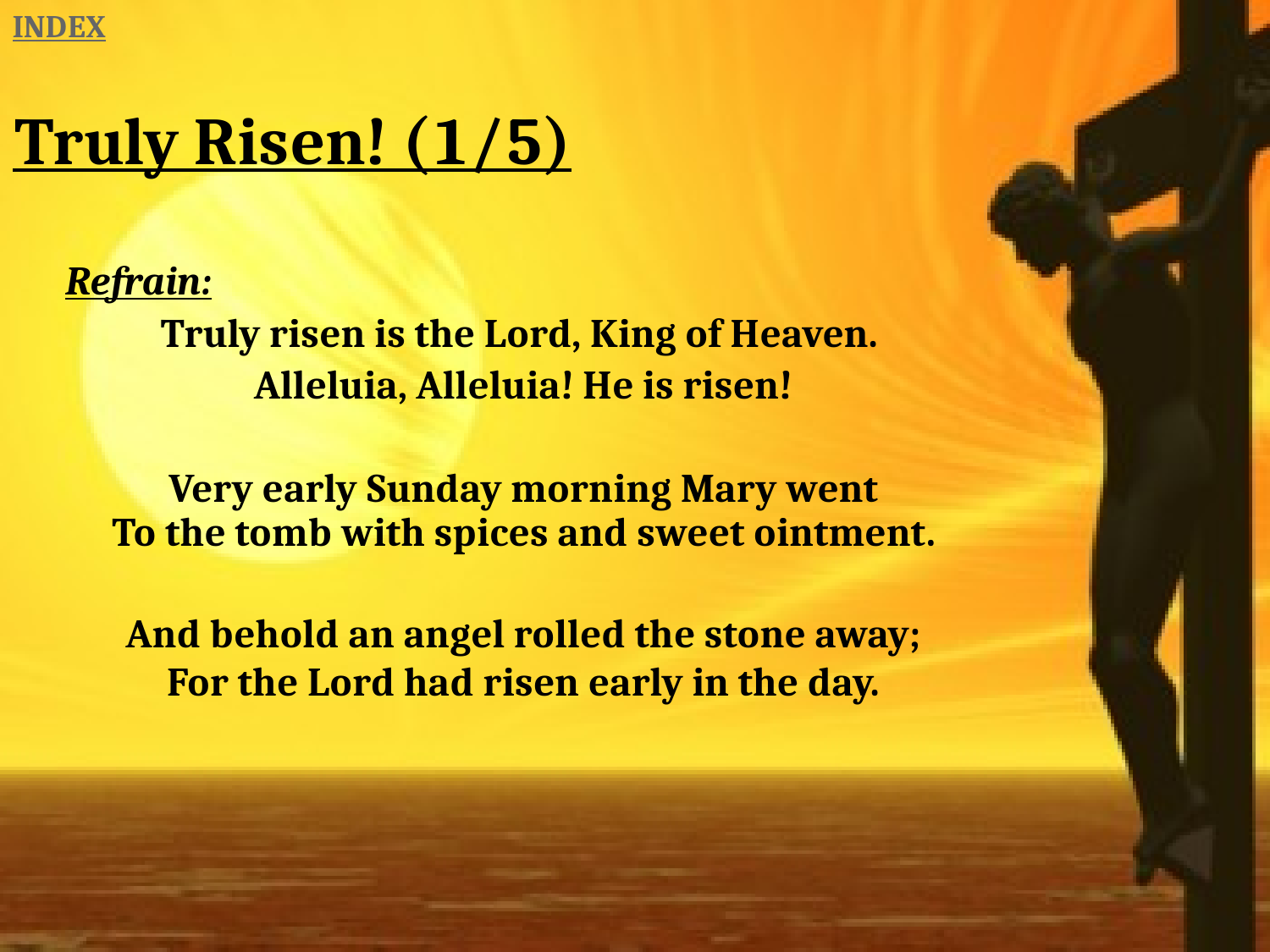

INDEX

# Truly Risen! (1/5)
Refrain:
Truly risen is the Lord, King of Heaven.
Alleluia, Alleluia! He is risen!

Very early Sunday morning Mary went
To the tomb with spices and sweet ointment.

And behold an angel rolled the stone away;
For the Lord had risen early in the day.